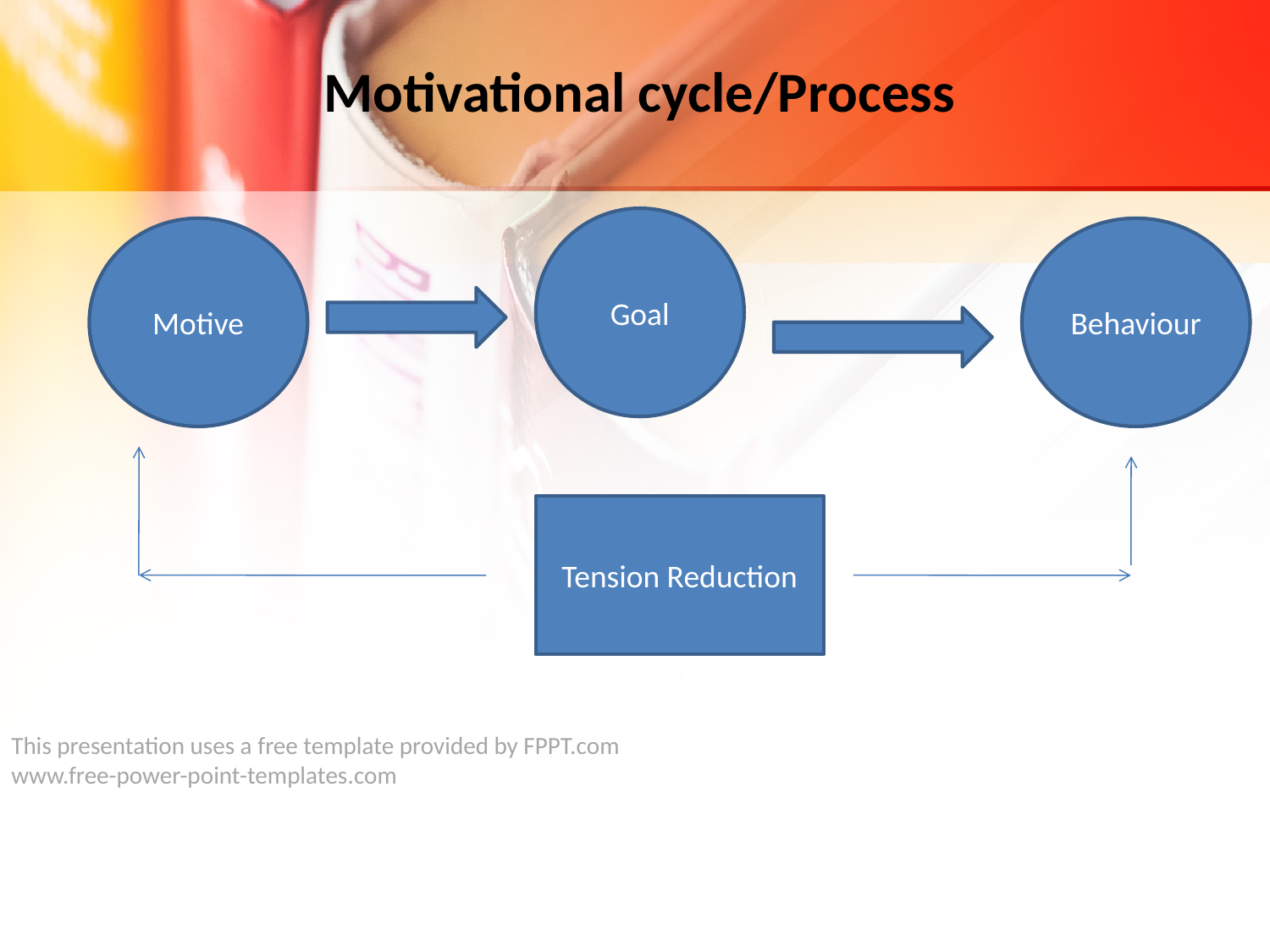

Motivational cycle/Process

Goal
Motive
Behaviour

Tension Reduction